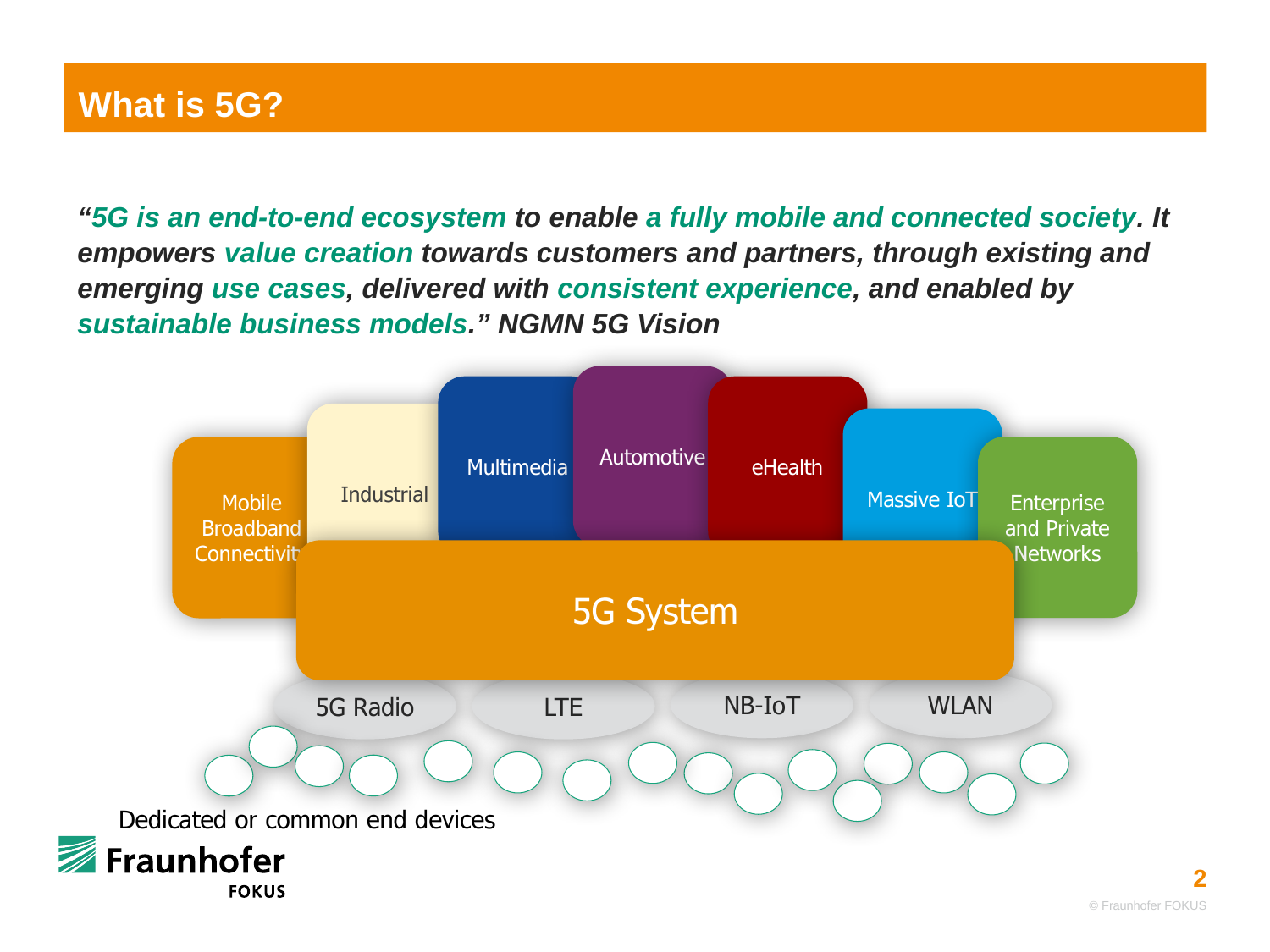

# What is 5G?
“5G is an end-to-end ecosystem to enable a fully mobile and connected society. It empowers value creation towards customers and partners, through existing and emerging use cases, delivered with consistent experience, and enabled by sustainable business models.” NGMN 5G Vision

Automotive
Multimedia
eHealth
Industrial
Massive IoT
Enterprise and Private Networks
Mobile Broadband Connectivity
5G System
WLAN
NB-IoT
LTE
5G Radio

Dedicated or common end devices
© Fraunhofer FOKUS